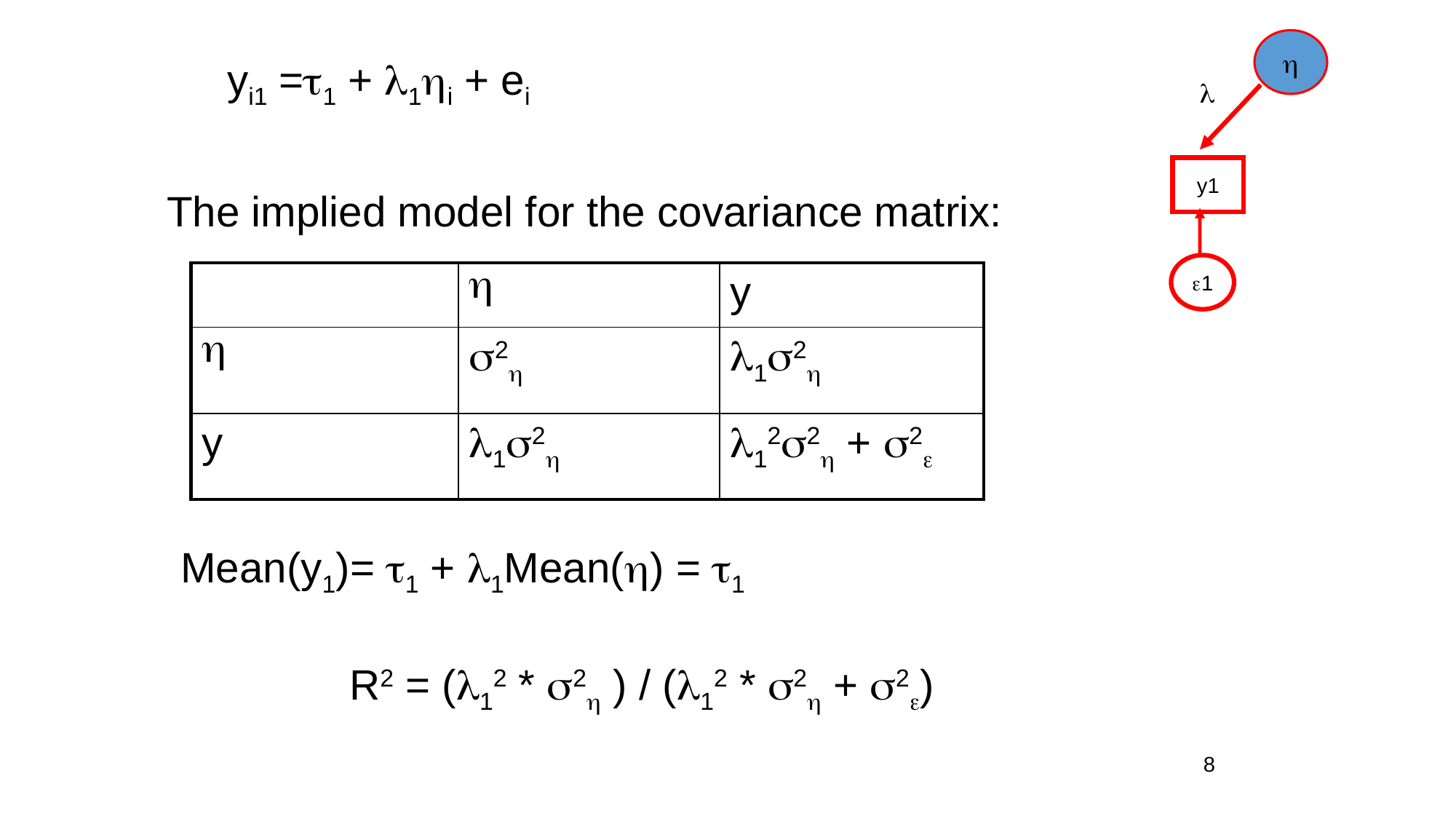

η
yi1 =τ1 + λ1ηi + ei
λ

y1

The implied model for the covariance matrix:

ε1
|  | η | y |
| --- | --- | --- |
| η | σ2η | λ1σ2η |
| y | λ1σ2η | λ12σ2η + σ2ε |

Mean(y1)= τ1 + λ1Mean(η) = τ1
R2 = (λ12 * σ2η ) / (λ12 * σ2η + σ2ε)
8